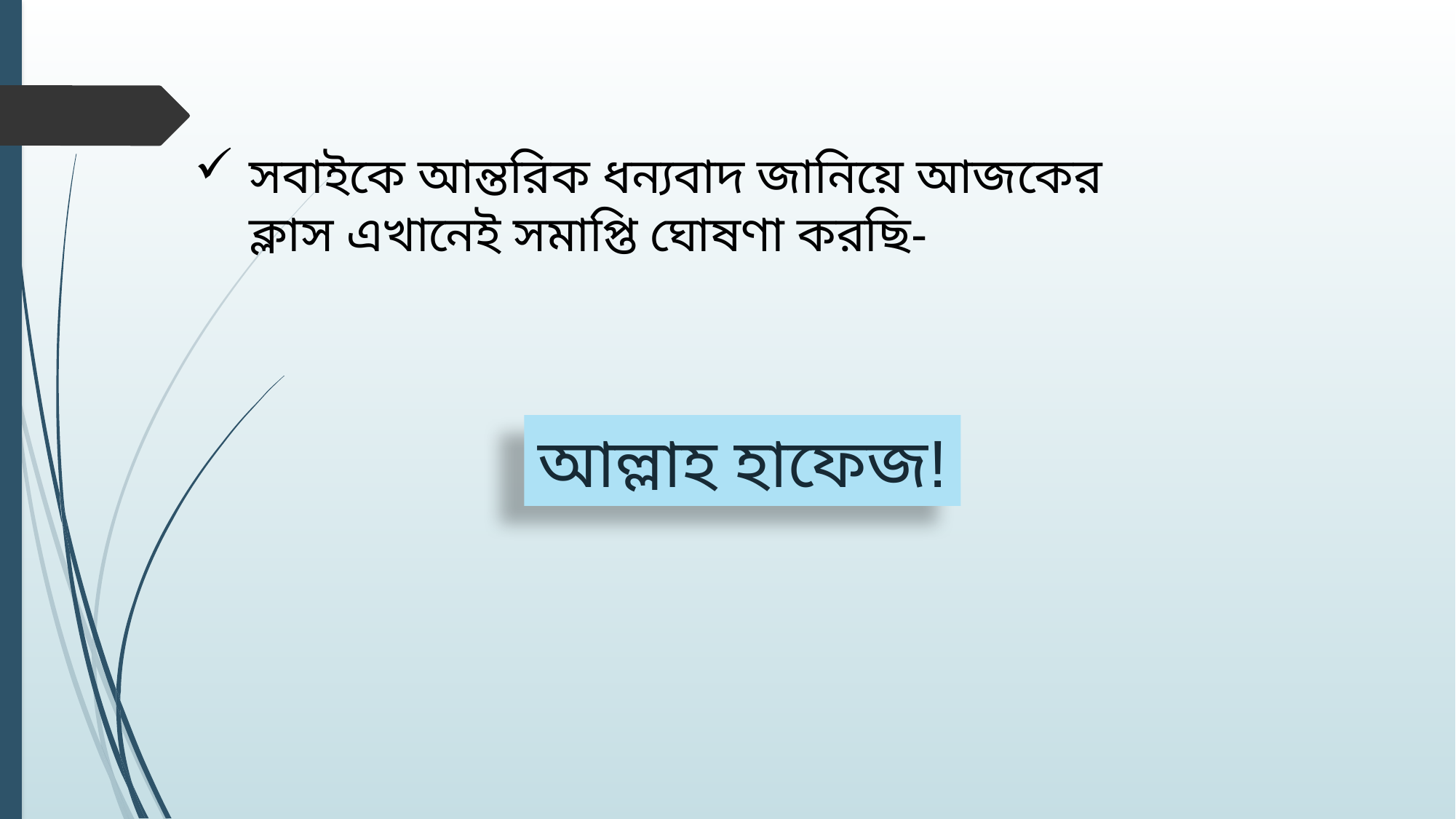

সবাইকে আন্তরিক ধন্যবাদ জানিয়ে আজকের ক্লাস এখানেই সমাপ্তি ঘোষণা করছি-
আল্লাহ হাফেজ!